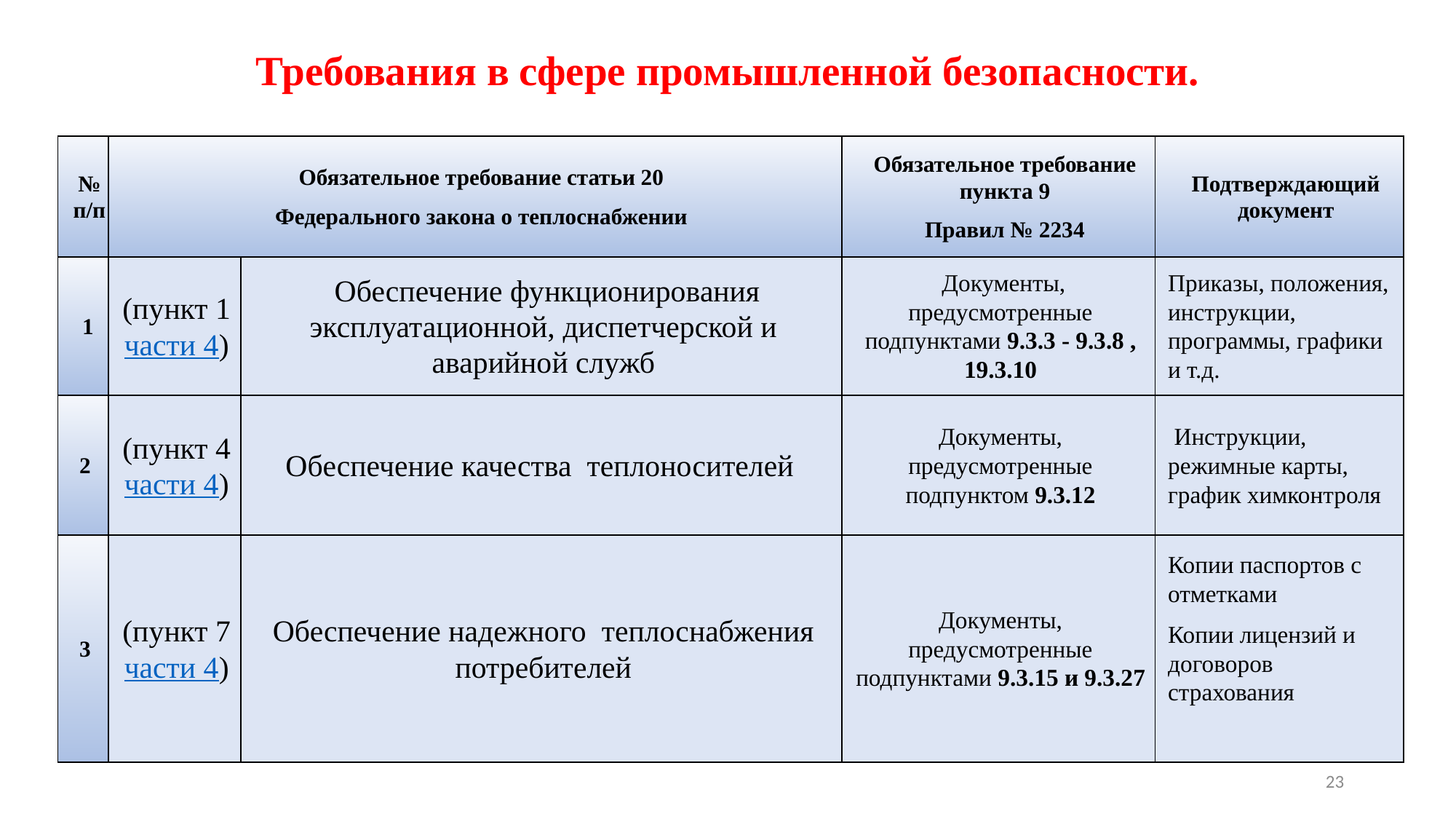

# Требования в сфере промышленной безопасности.
| № п/п | Обязательное требование статьи 20 Федерального закона о теплоснабжении | Обязательное требование статьи 20 Федерального закона о теплоснабжении | Обязательное требование пункта 9 Правил № 2234 | Подтверждающий документ |
| --- | --- | --- | --- | --- |
| 1 | (пункт 1 части 4) | Обеспечение функционирования эксплуатационной, диспетчерской и аварийной служб | Документы, предусмотренные подпунктами 9.3.3 - 9.3.8 , 19.3.10 | Приказы, положения, инструкции, программы, графики и т.д. |
| 2 | (пункт 4 части 4) | Обеспечение качества теплоносителей | Документы, предусмотренные подпунктом 9.3.12 | Инструкции, режимные карты, график химконтроля |
| 3 | (пункт 7 части 4) | Обеспечение надежного теплоснабжения потребителей | Документы, предусмотренные подпунктами 9.3.15 и 9.3.27 | Копии паспортов с отметками Копии лицензий и договоров страхования |
23